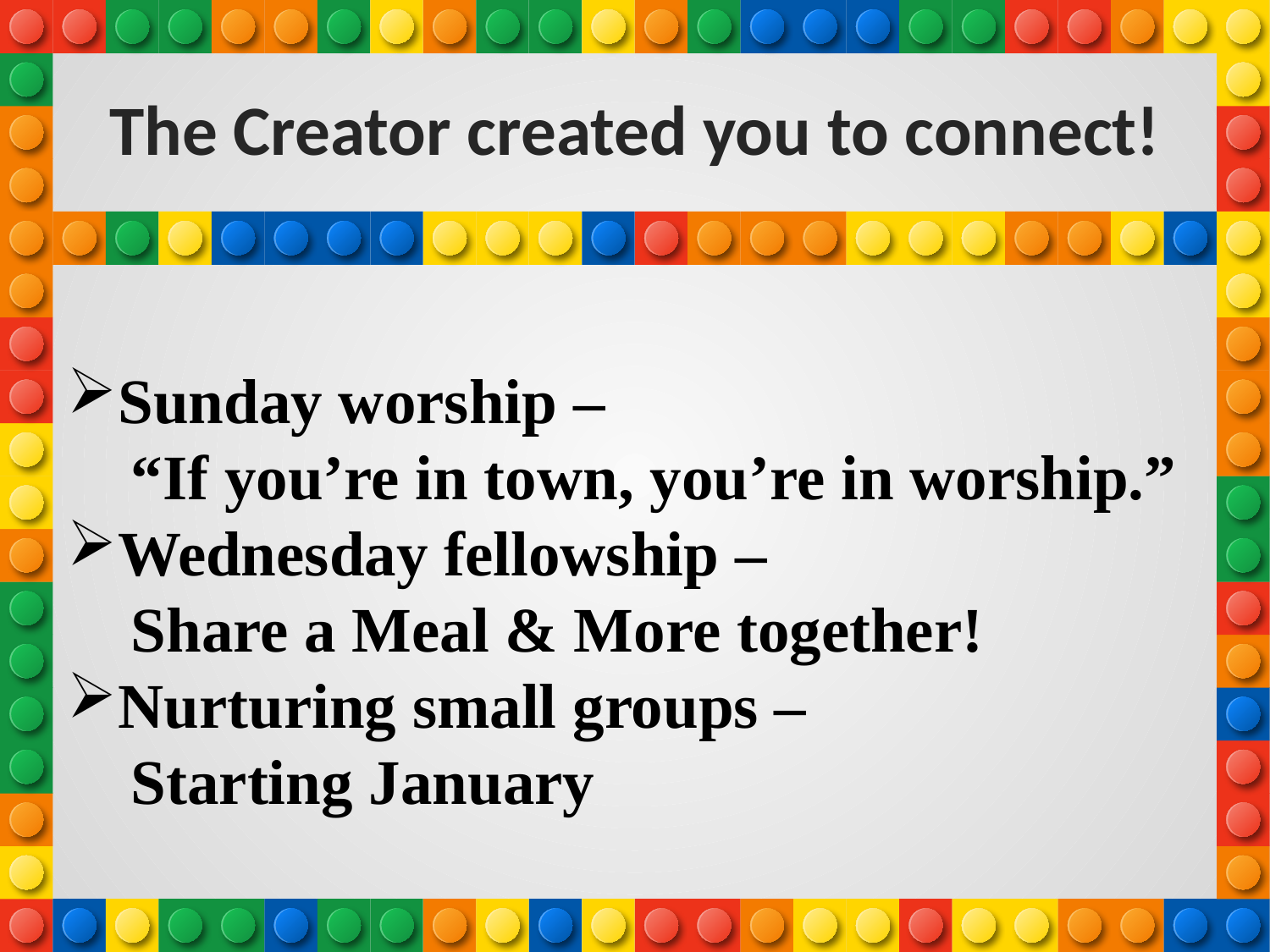

# The Creator created you to connect!
Sunday worship –
    “If you’re in town, you’re in worship.”
Wednesday fellowship –
    Share a Meal & More together!
Nurturing small groups –
    Starting January